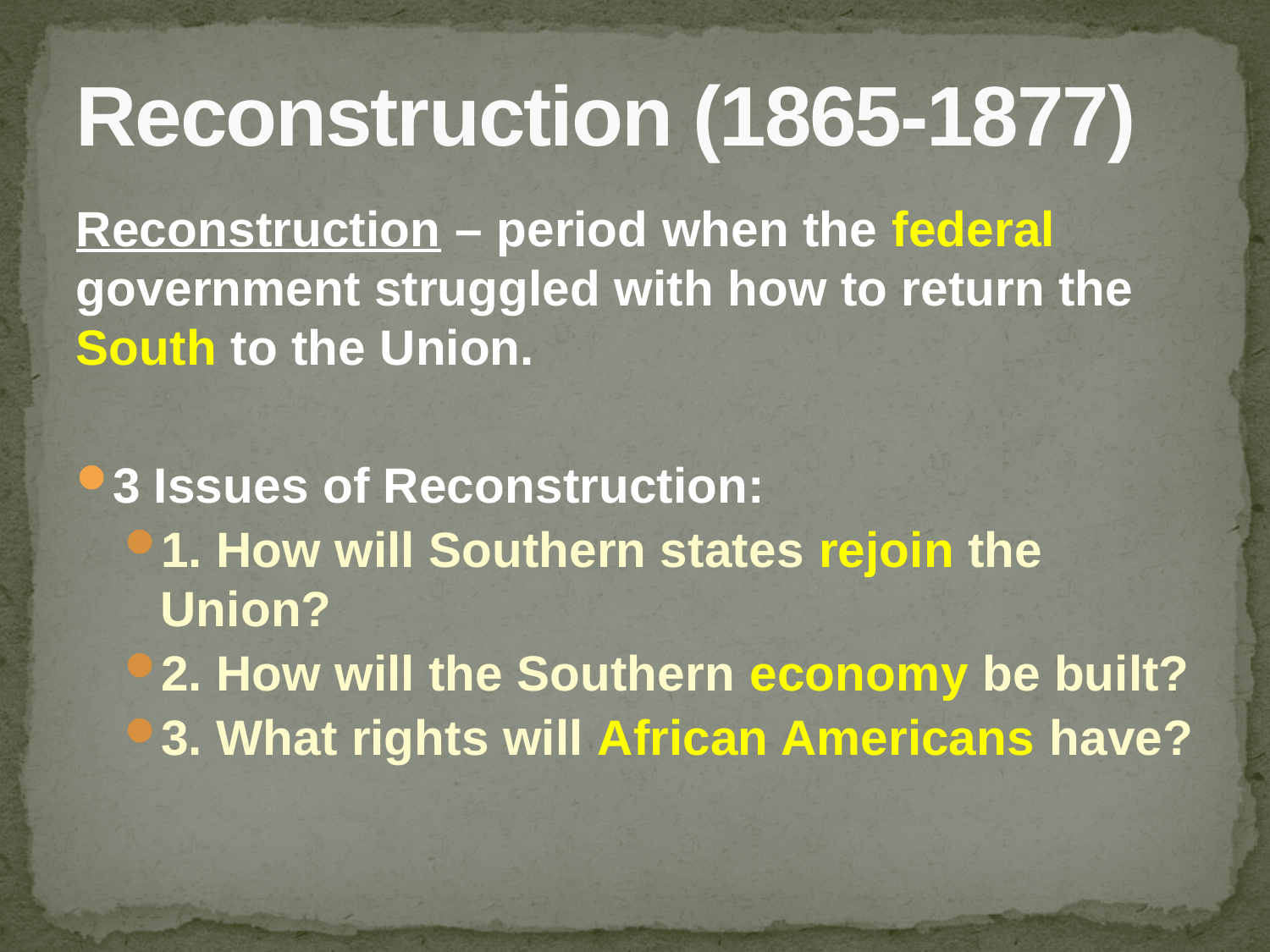

# Reconstruction (1865-1877)
Reconstruction – period when the federal government struggled with how to return the South to the Union.

3 Issues of Reconstruction:
1. How will Southern states rejoin the Union?
2. How will the Southern economy be built?
3. What rights will African Americans have?